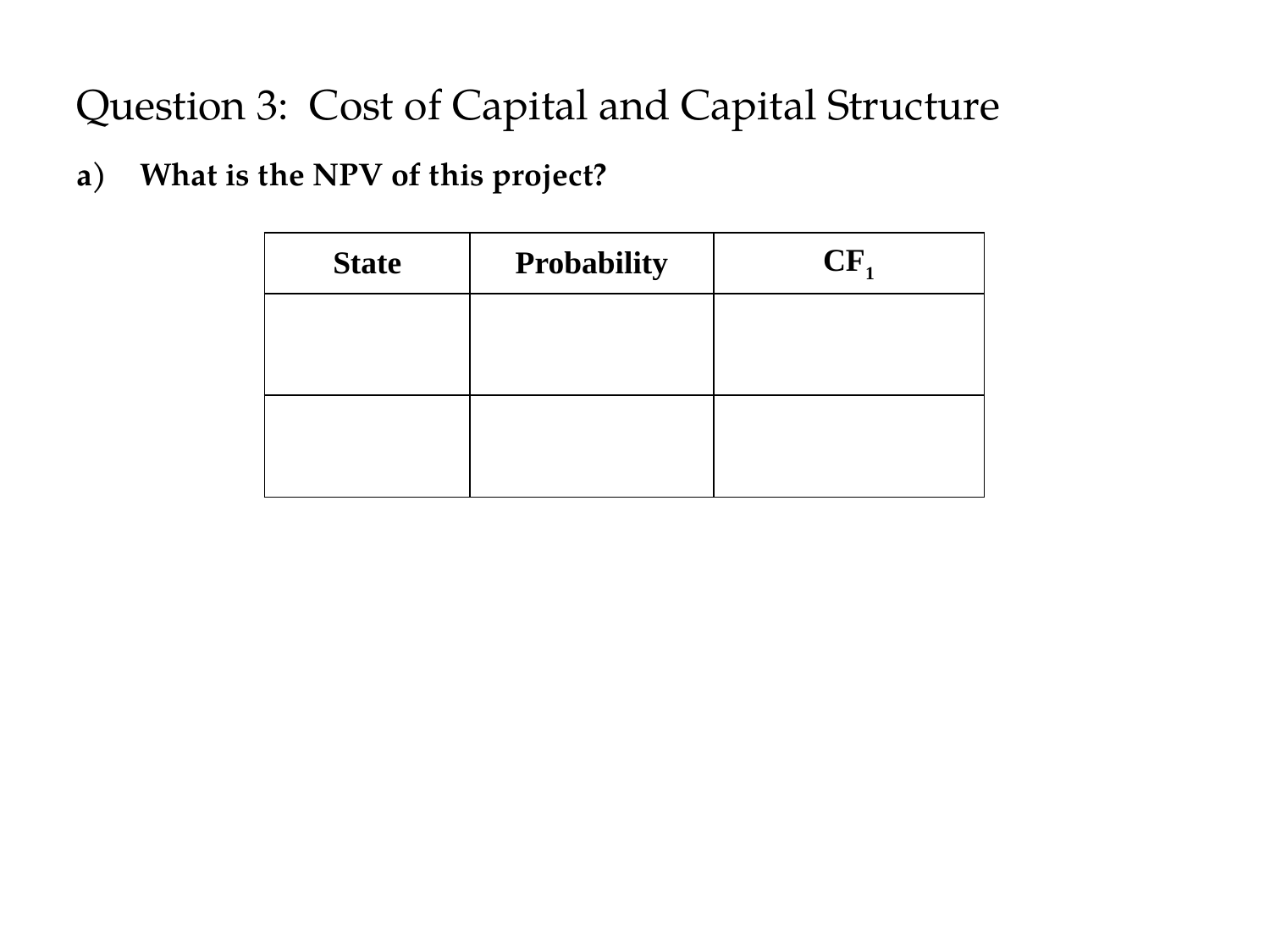

# Question 3:  Cost of Capital and Capital Structure
What is the NPV of this project?

| State | Probability | CF1 |
| --- | --- | --- |
|  |  |  |
|  |  |  |